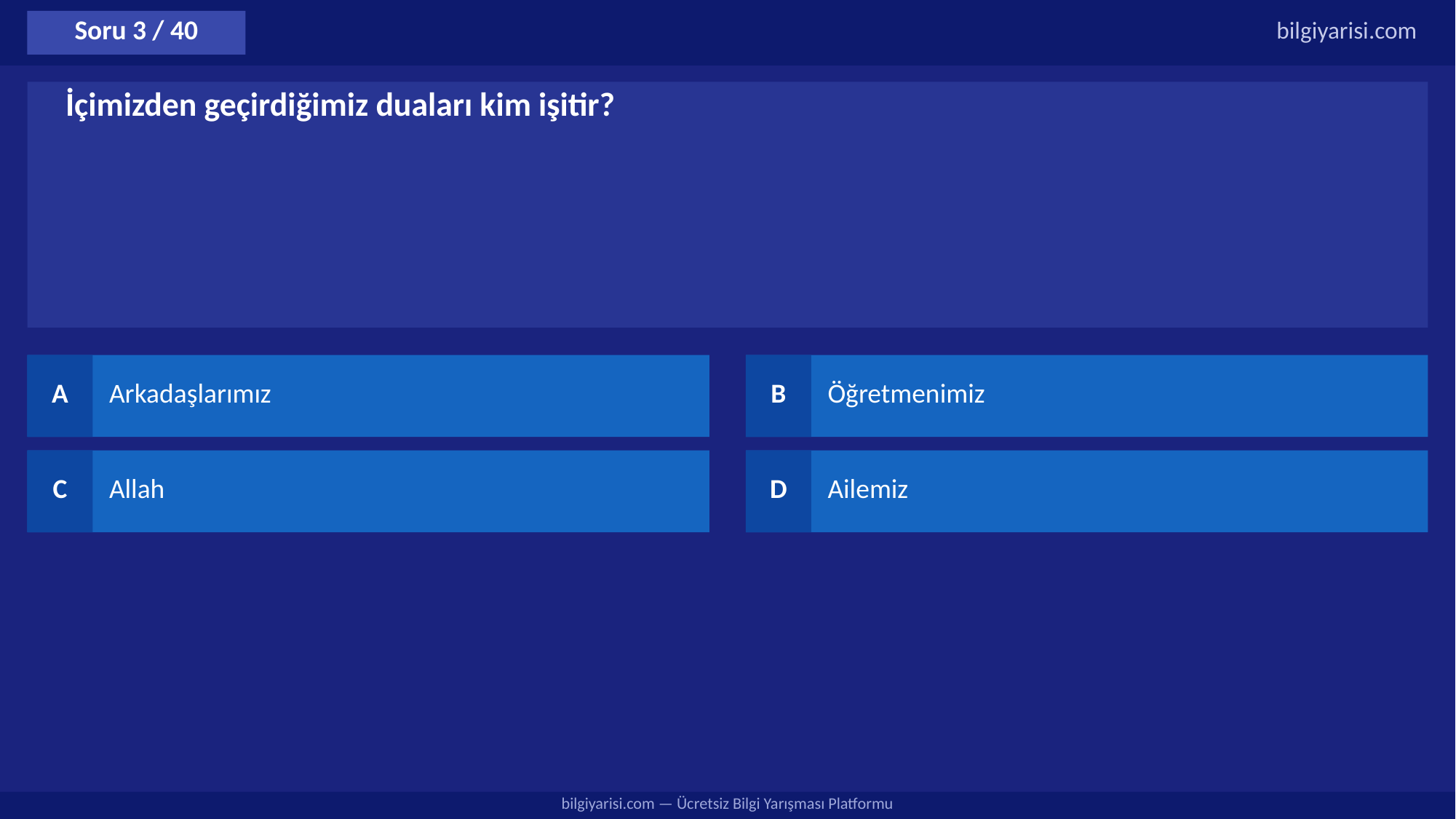

Soru 3 / 40
bilgiyarisi.com

İçimizden geçirdiğimiz duaları kim işitir?

A
Arkadaşlarımız

B
Öğretmenimiz

C
Allah

D
Ailemiz
bilgiyarisi.com — Ücretsiz Bilgi Yarışması Platformu